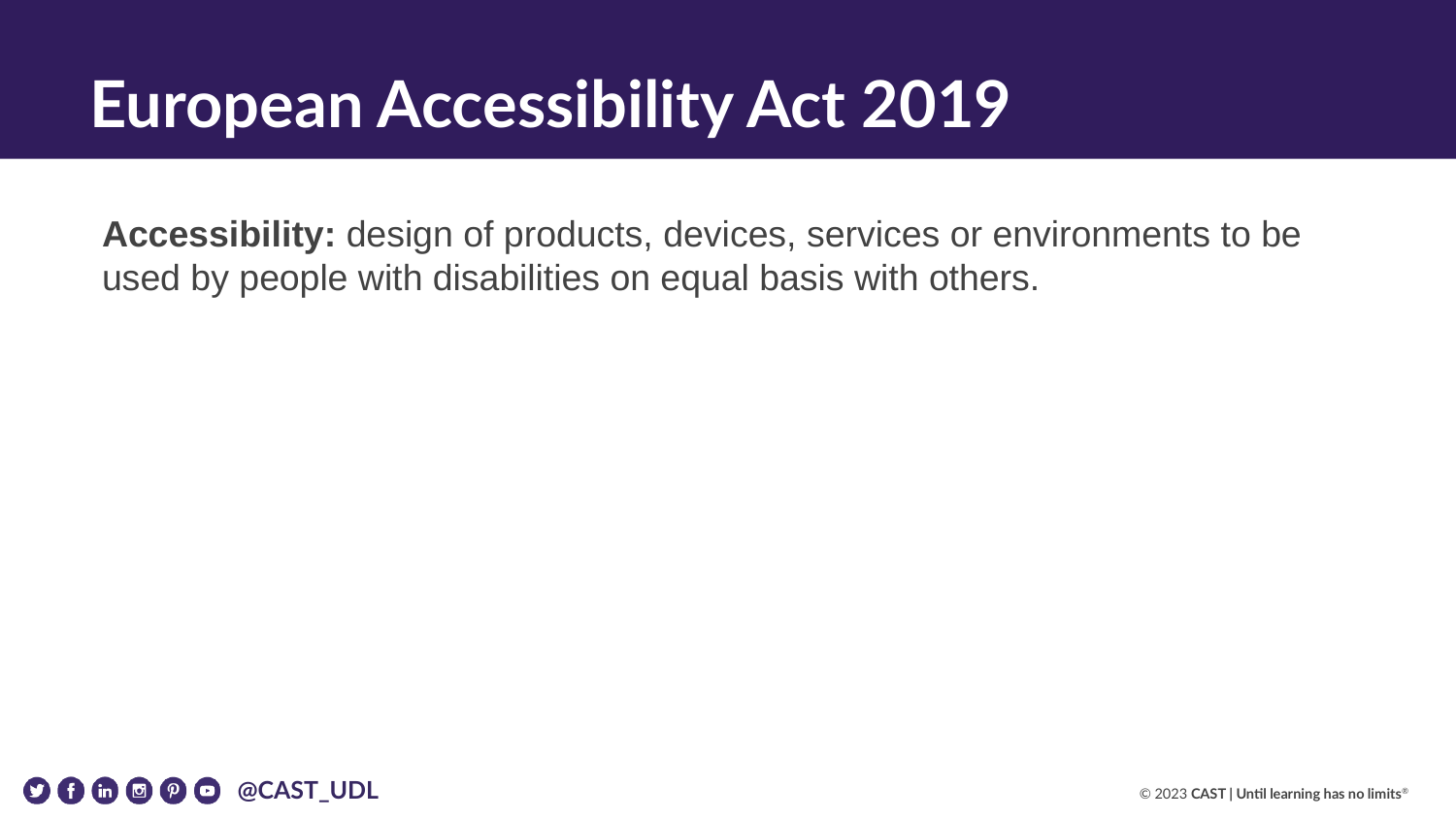

# European Accessibility Act 2019
Accessibility: design of products, devices, services or environments to be used by people with disabilities on equal basis with others.